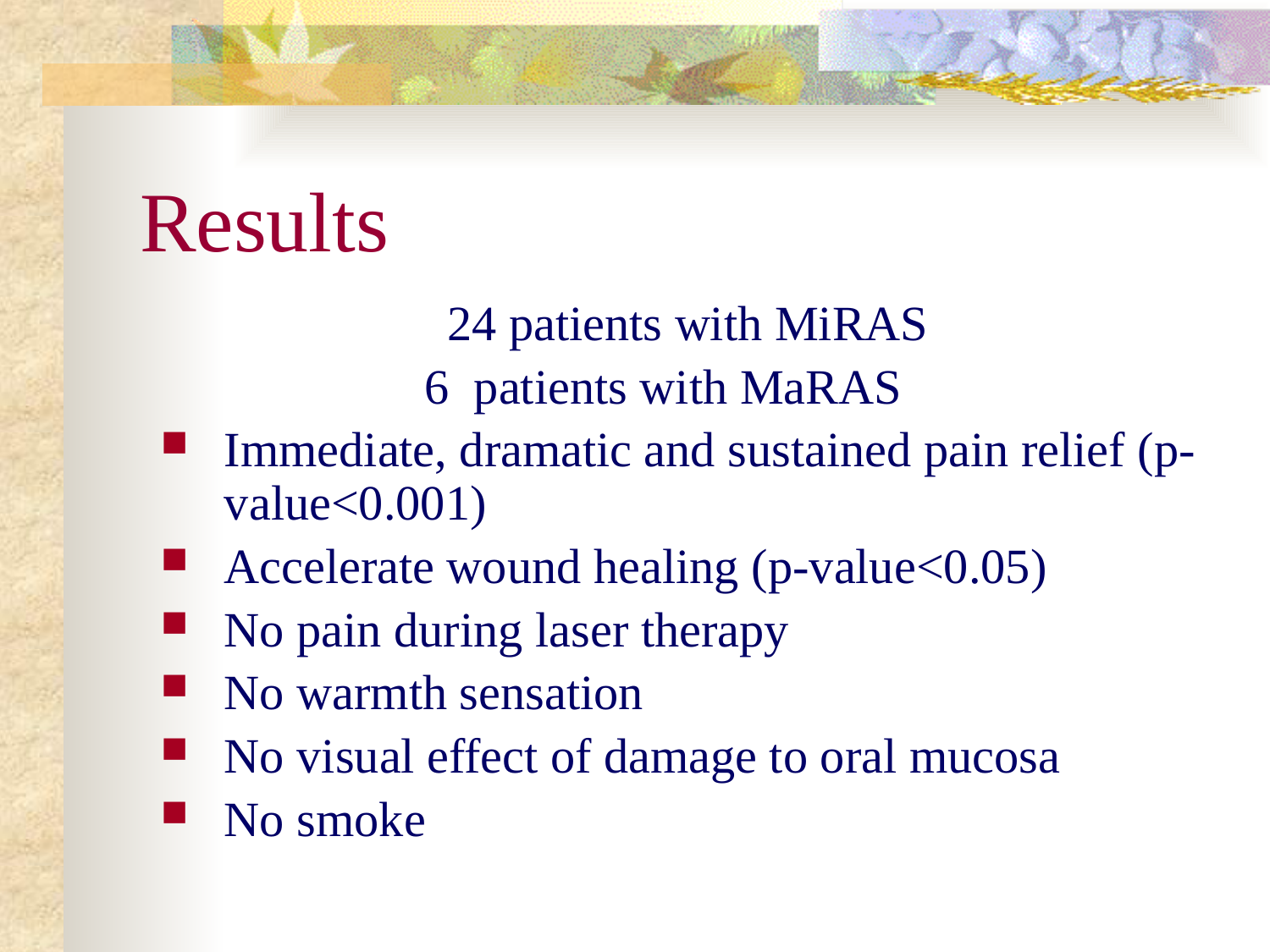

# Results
24 patients with MiRAS
6  patients with MaRAS
Immediate, dramatic and sustained pain relief (p-value<0.001)
Accelerate wound healing (p-value<0.05)
No pain during laser therapy
No warmth sensation
No visual effect of damage to oral mucosa
No smoke